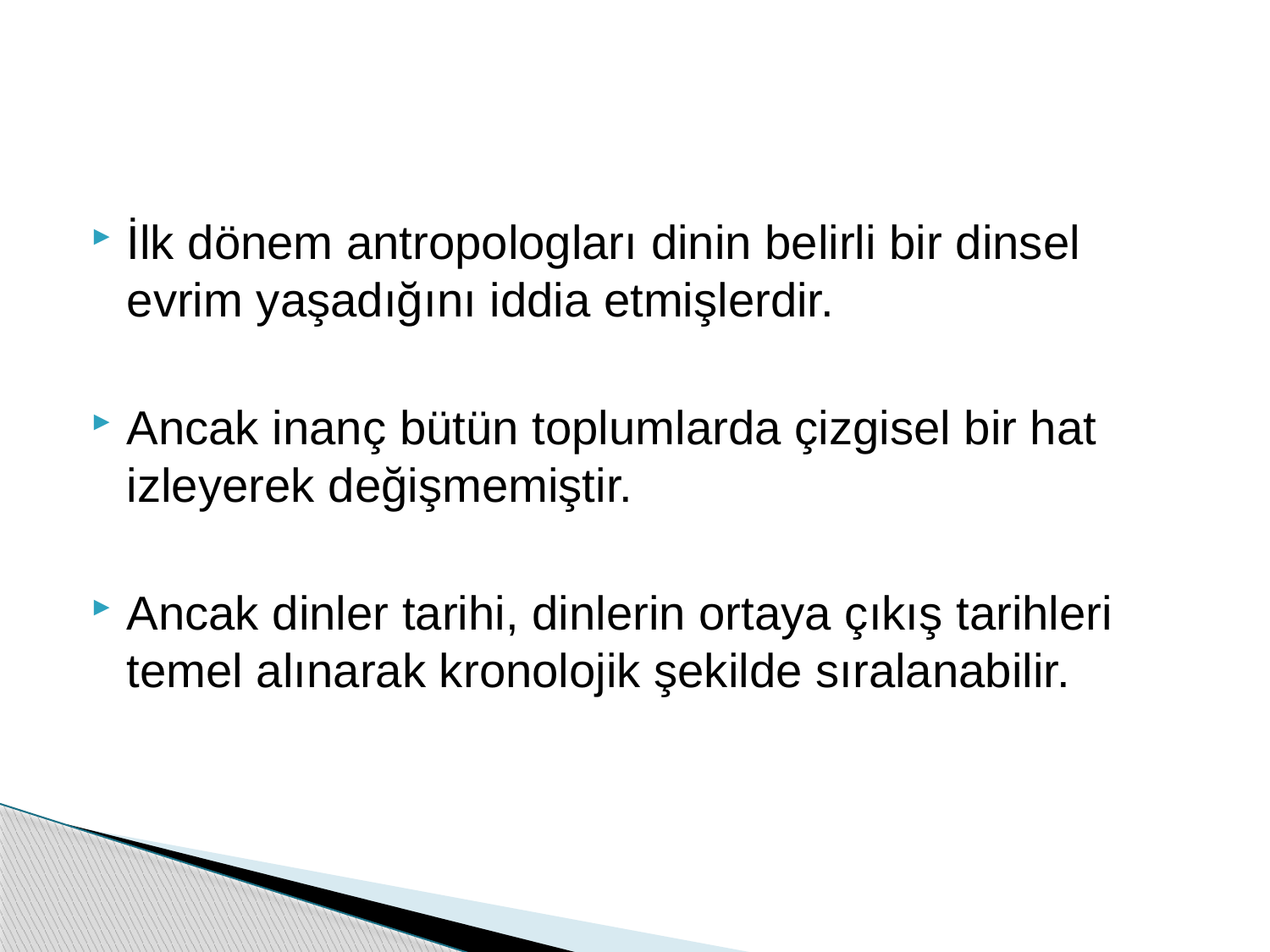

#
İlk dönem antropologları dinin belirli bir dinsel evrim yaşadığını iddia etmişlerdir.

Ancak inanç bütün toplumlarda çizgisel bir hat izleyerek değişmemiştir.

Ancak dinler tarihi, dinlerin ortaya çıkış tarihleri temel alınarak kronolojik şekilde sıralanabilir.